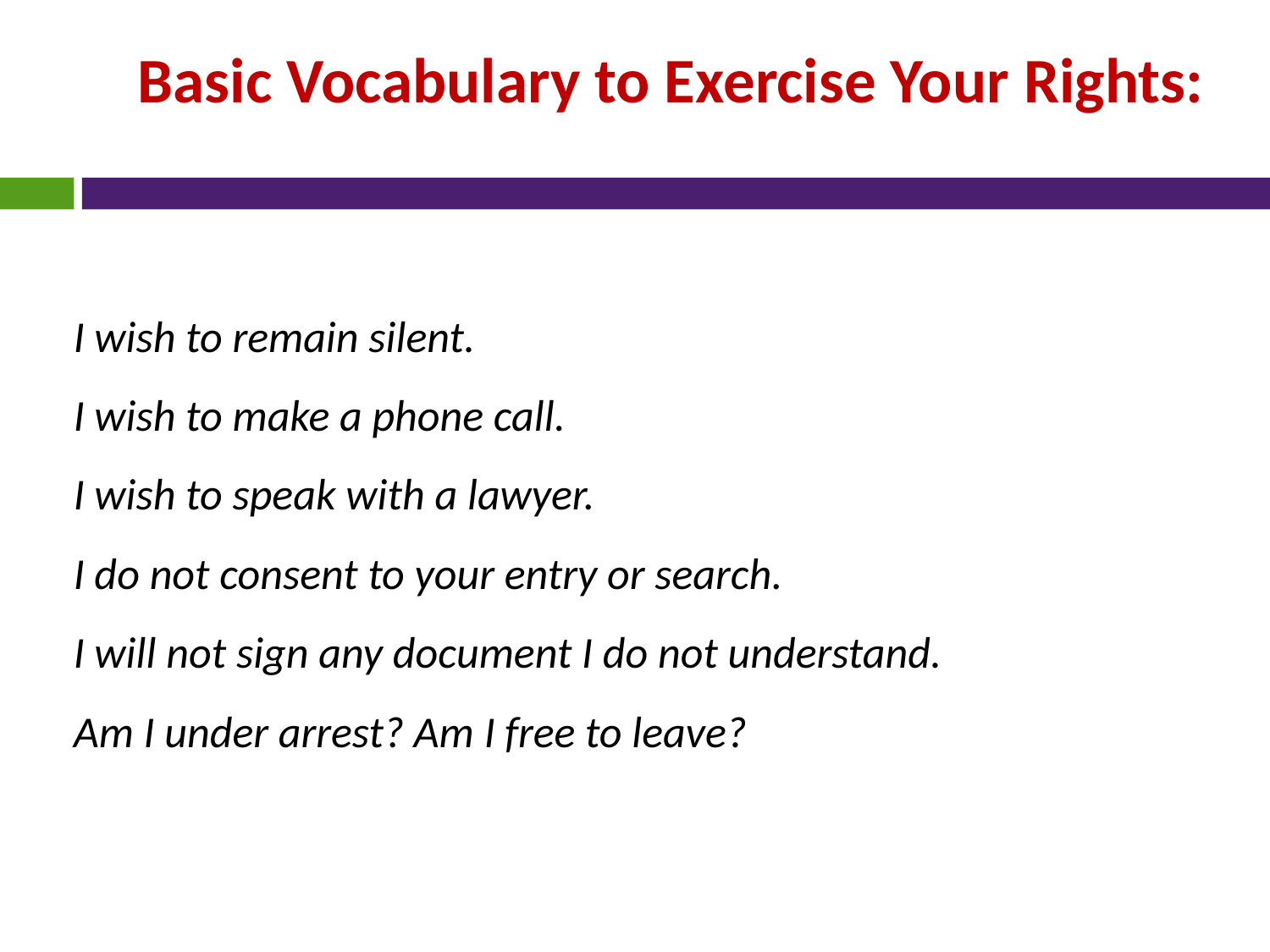

# Basic Vocabulary to Exercise Your Rights:
I wish to remain silent.
I wish to make a phone call.
I wish to speak with a lawyer.
I do not consent to your entry or search.
I will not sign any document I do not understand.
Am I under arrest? Am I free to leave?